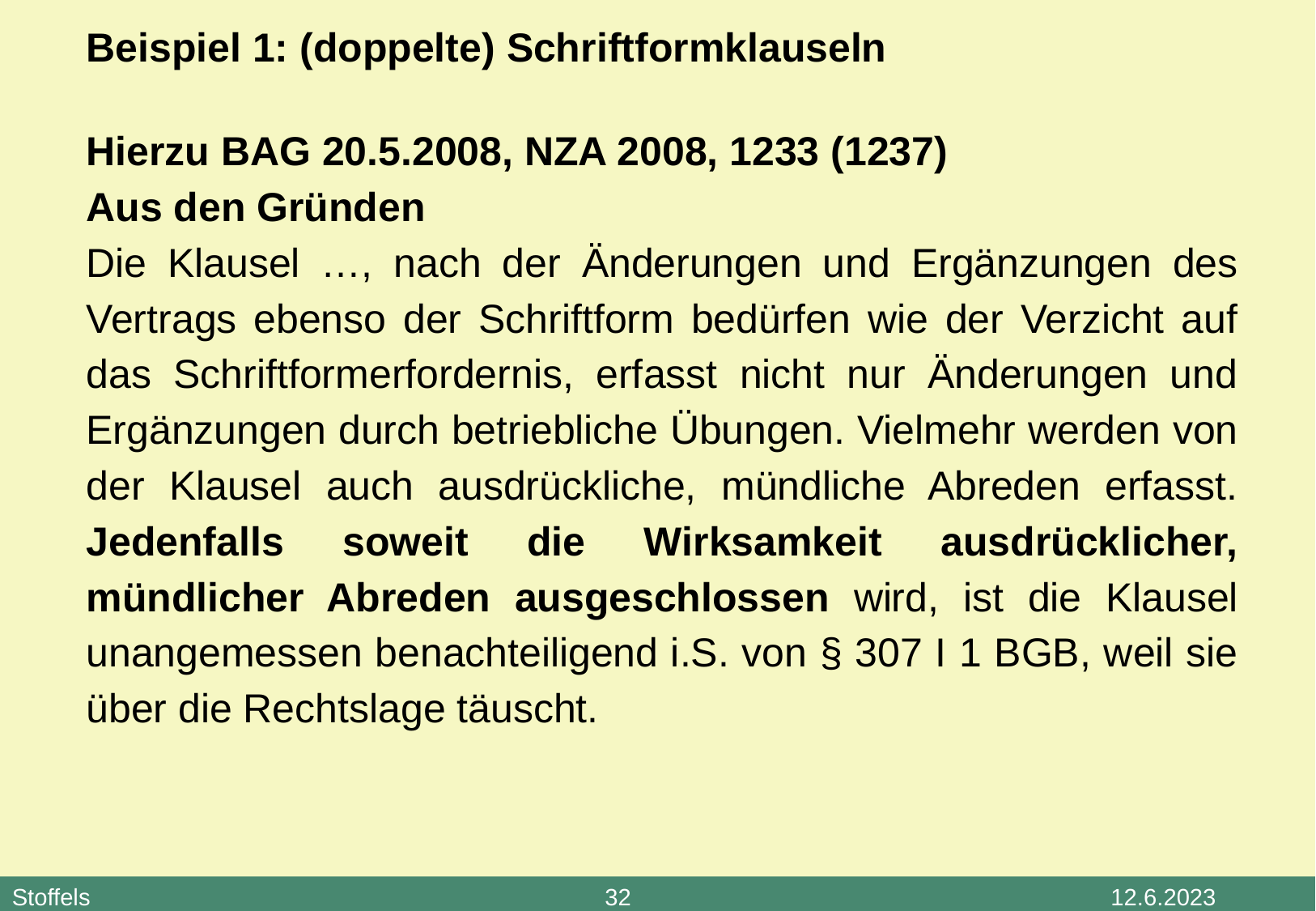

Beispiel 1: (doppelte) Schriftformklauseln

Hierzu BAG 20.5.2008, NZA 2008, 1233 (1237)
Aus den Gründen
Die Klausel …, nach der Änderungen und Ergänzungen des Vertrags ebenso der Schriftform bedürfen wie der Verzicht auf das Schriftformerfordernis, erfasst nicht nur Änderungen und Ergänzungen durch betriebliche Übungen. Vielmehr werden von der Klausel auch ausdrückliche, mündliche Abreden erfasst. Jedenfalls soweit die Wirksamkeit ausdrücklicher, mündlicher Abreden ausgeschlossen wird, ist die Klausel unangemessen benachteiligend i.S. von § 307 I 1 BGB, weil sie über die Rechtslage täuscht.